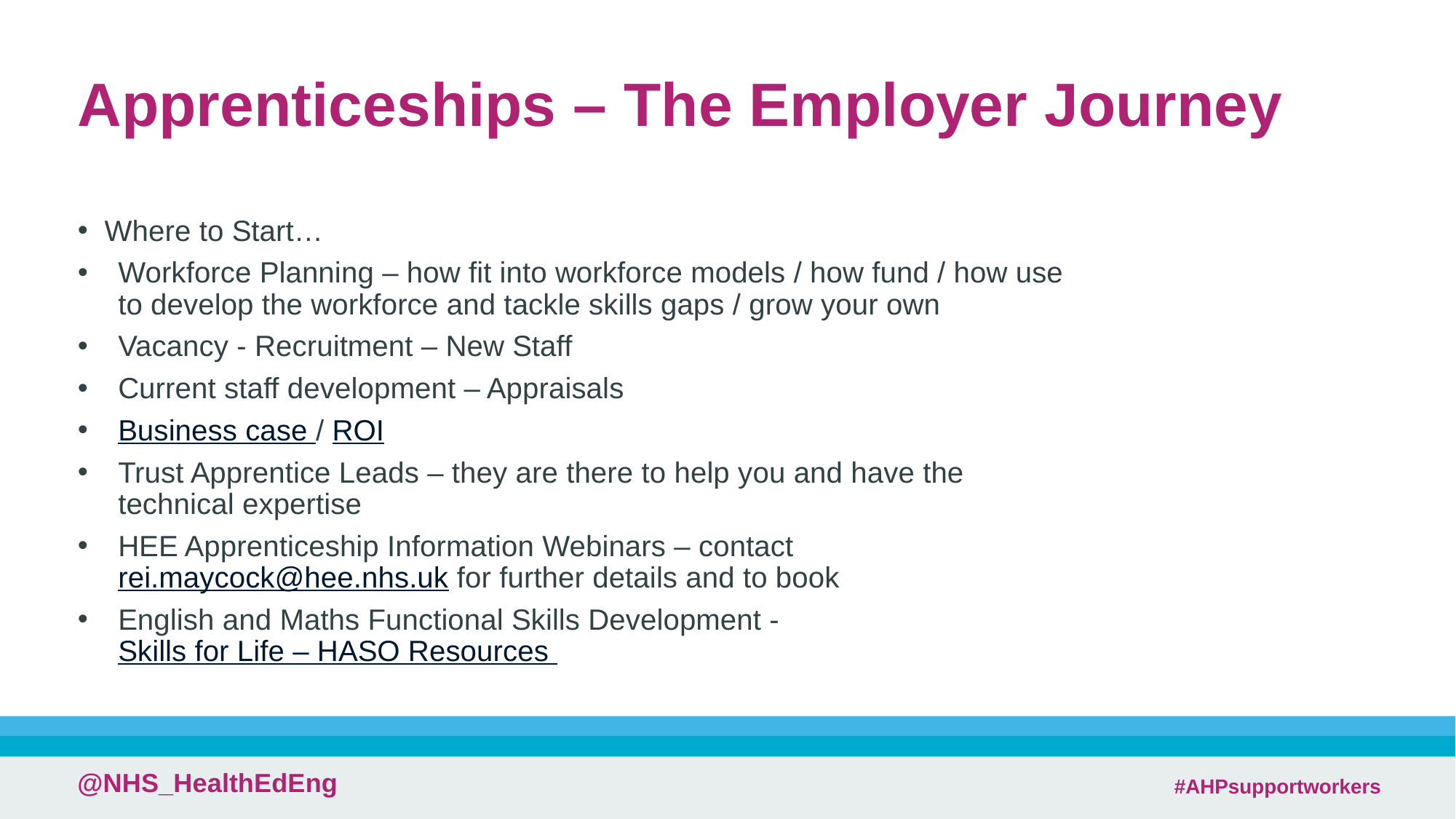

# Apprenticeships – The Employer Journey
Where to Start…
Workforce Planning – how fit into workforce models / how fund / how use to develop the workforce and tackle skills gaps / grow your own
Vacancy - Recruitment – New Staff
Current staff development – Appraisals
Business case / ROI
Trust Apprentice Leads – they are there to help you and have the technical expertise
HEE Apprenticeship Information Webinars – contact rei.maycock@hee.nhs.uk for further details and to book
English and Maths Functional Skills Development - Skills for Life – HASO Resources

 #AHPsupportworkers